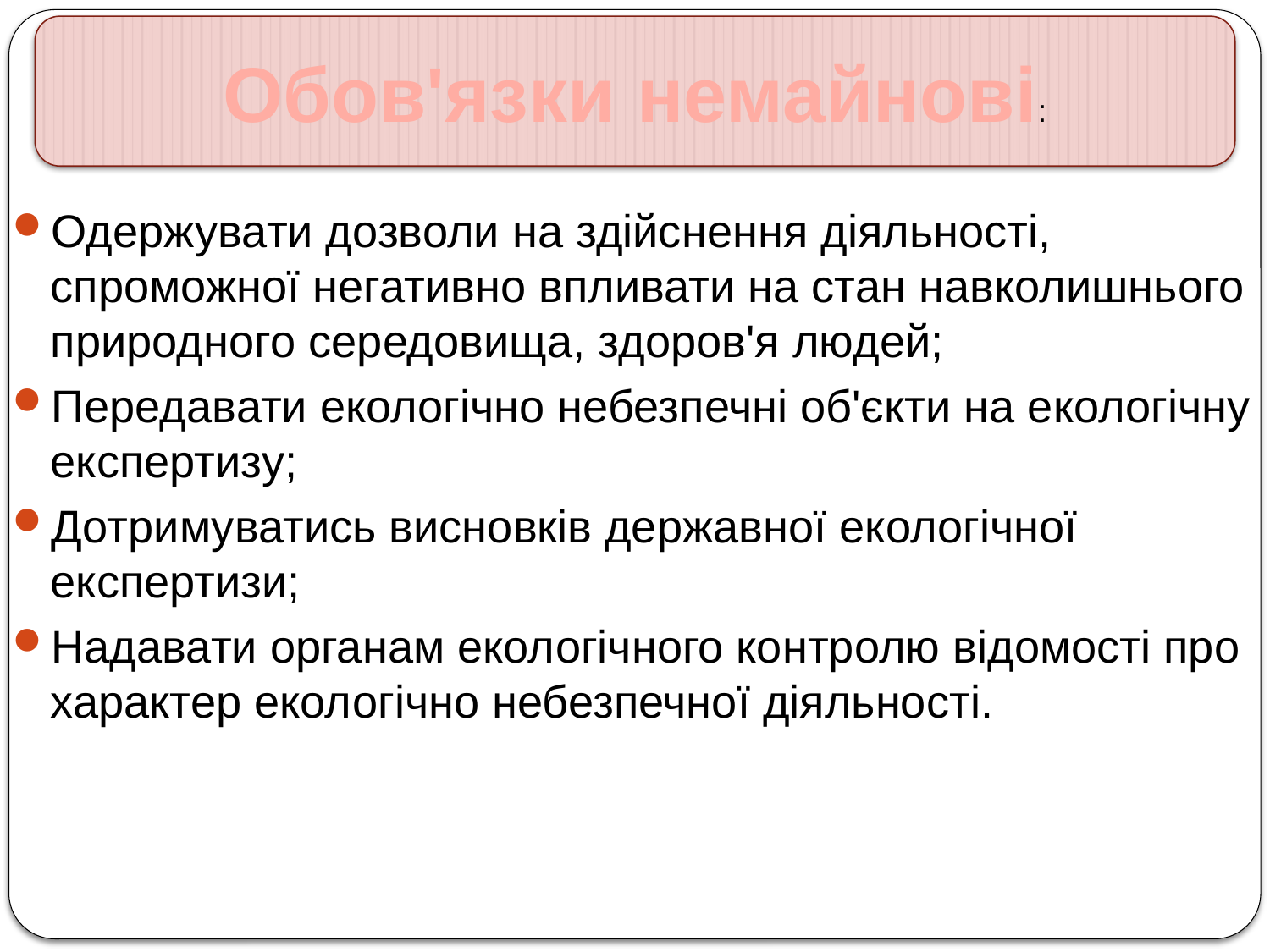

Одержувати дозволи на здійснення діяльності, спроможної негативно впливати на стан навколишнього природного середовища, здоров'я людей;
Передавати екологічно небезпечні об'єкти на екологічну експертизу;
Дотримуватись висновків державної екологічної експертизи;
Надавати органам екологічного контролю відомості про характер екологічно небезпечної діяльності.
Обов'язки немайнові: